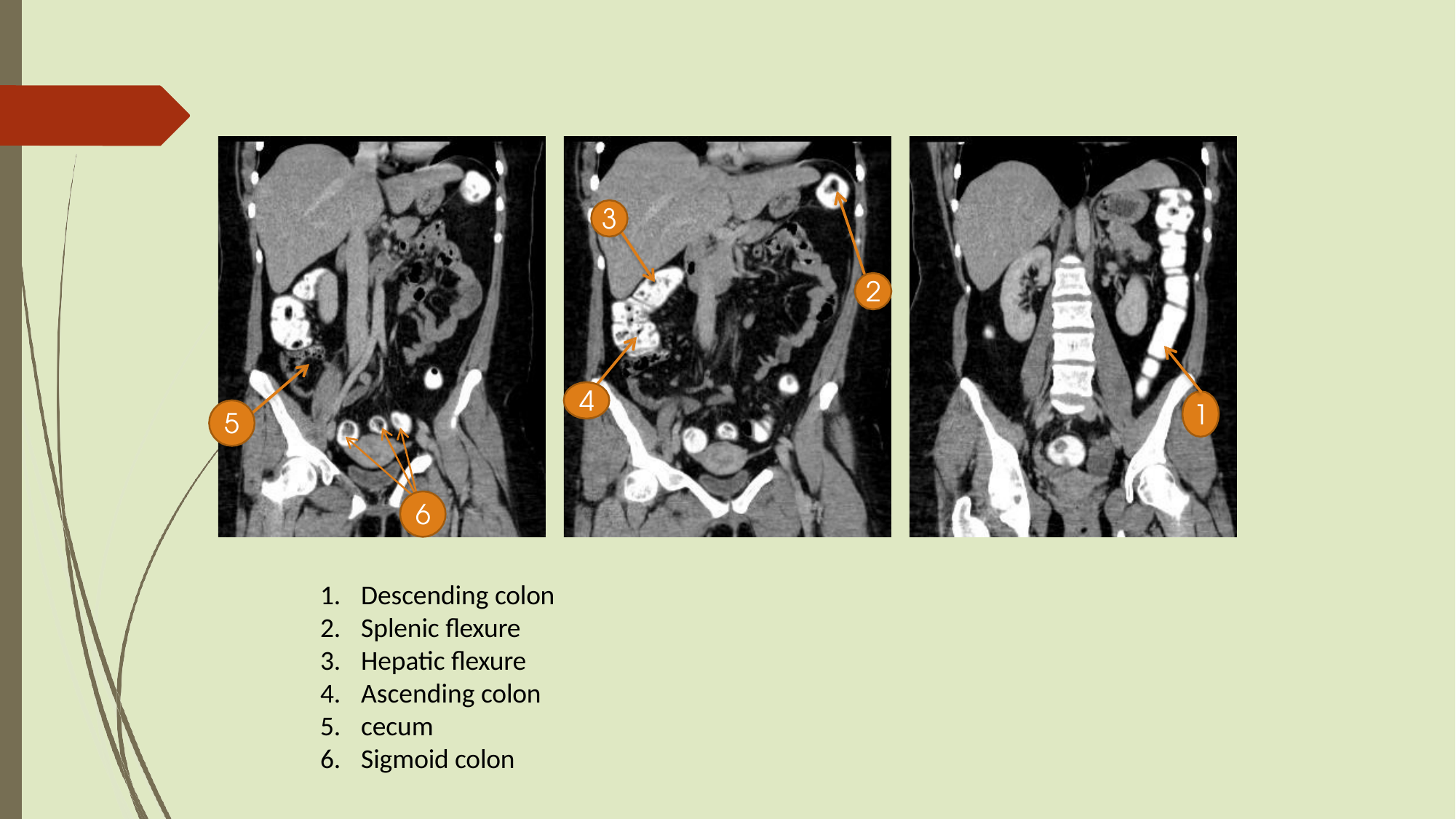

3

2

4

1

5

6
Descending colon
Splenic flexure
Hepatic flexure
Ascending colon
cecum
Sigmoid colon